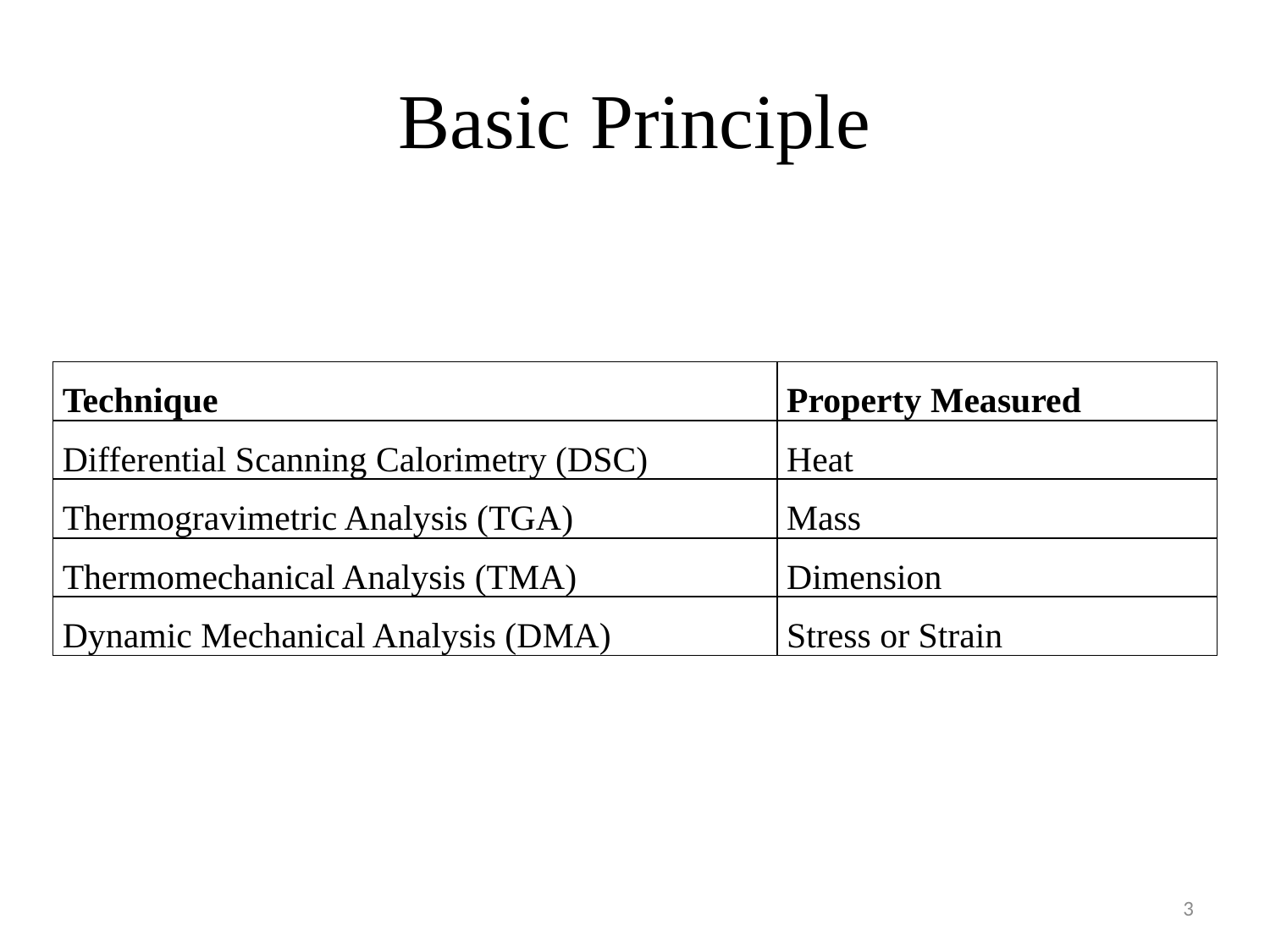

# Basic Principle
| Technique | Property Measured |
| --- | --- |
| Differential Scanning Calorimetry (DSC) | Heat |
| Thermogravimetric Analysis (TGA) | Mass |
| Thermomechanical Analysis (TMA) | Dimension |
| Dynamic Mechanical Analysis (DMA) | Stress or Strain |
3